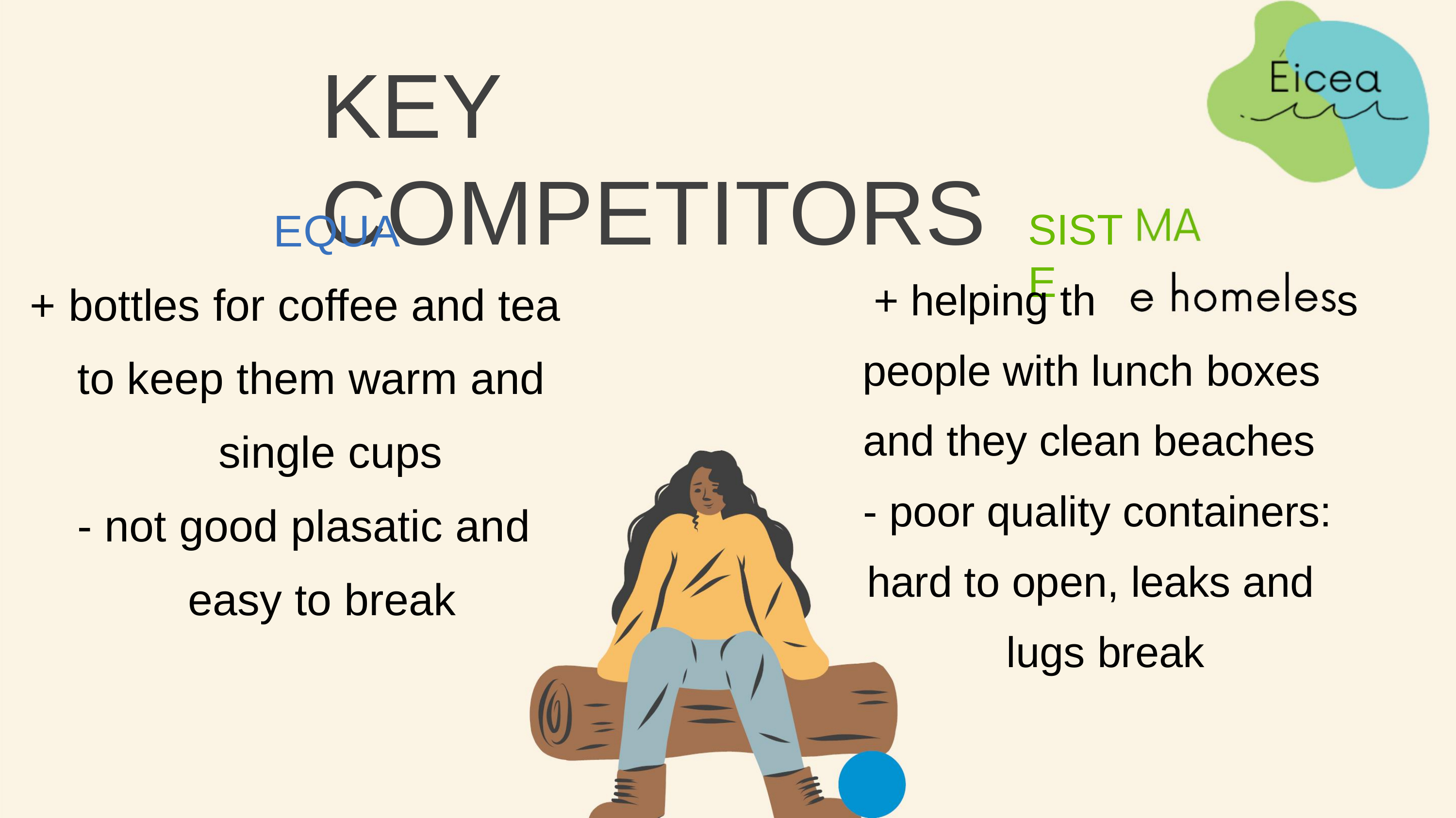

KEY COMPETITORS
EQUA
SISTE
+ helping th
s
+ bottles for coffee and tea
to keep them warm and
single cups
people with lunch boxes
and they clean beaches
- poor quality containers:
hard to open, leaks and
lugs break
- not good plasatic and
easy to break